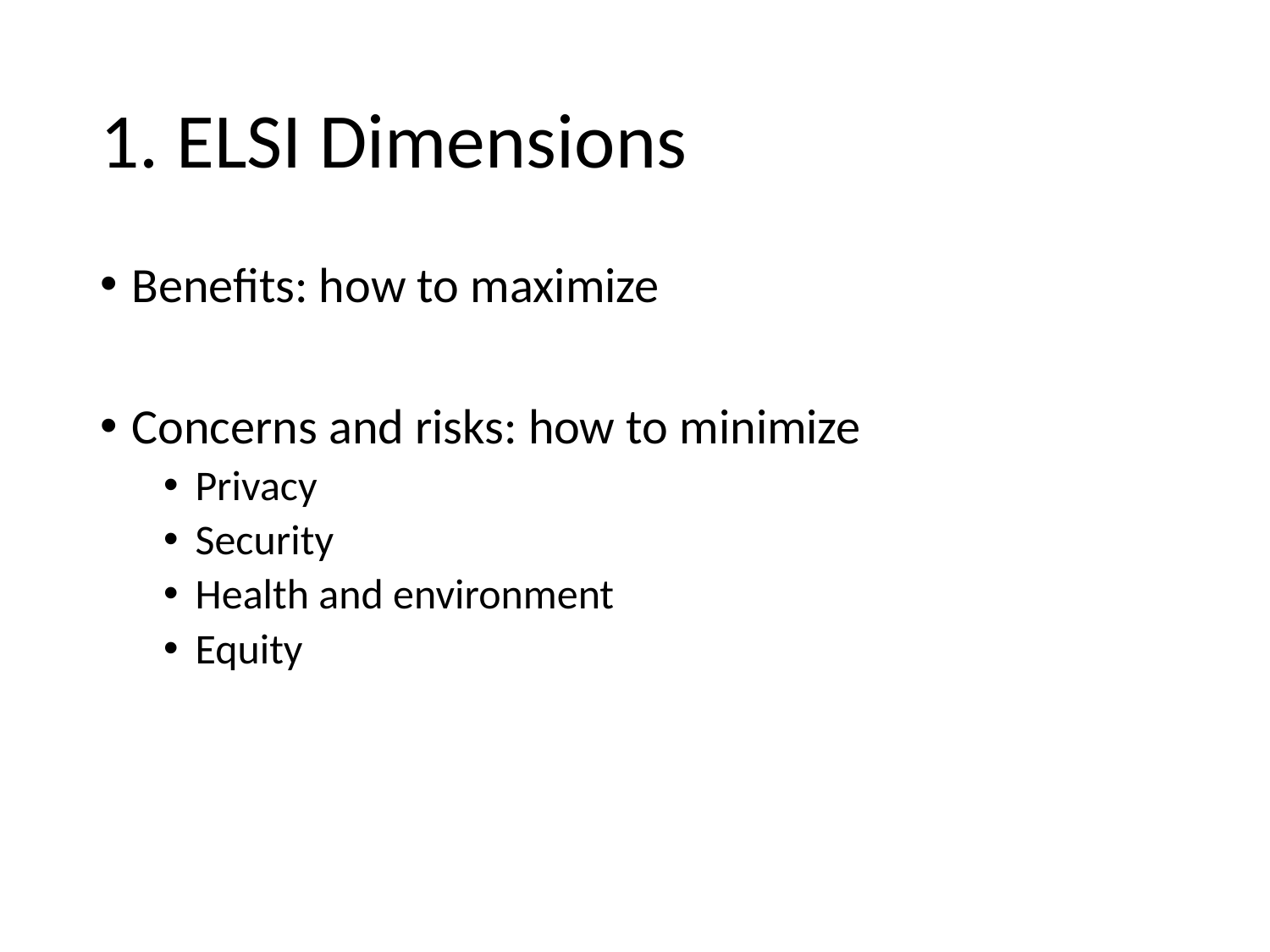

# 1. ELSI Dimensions
Benefits: how to maximize

Concerns and risks: how to minimize
Privacy
Security
Health and environment
Equity